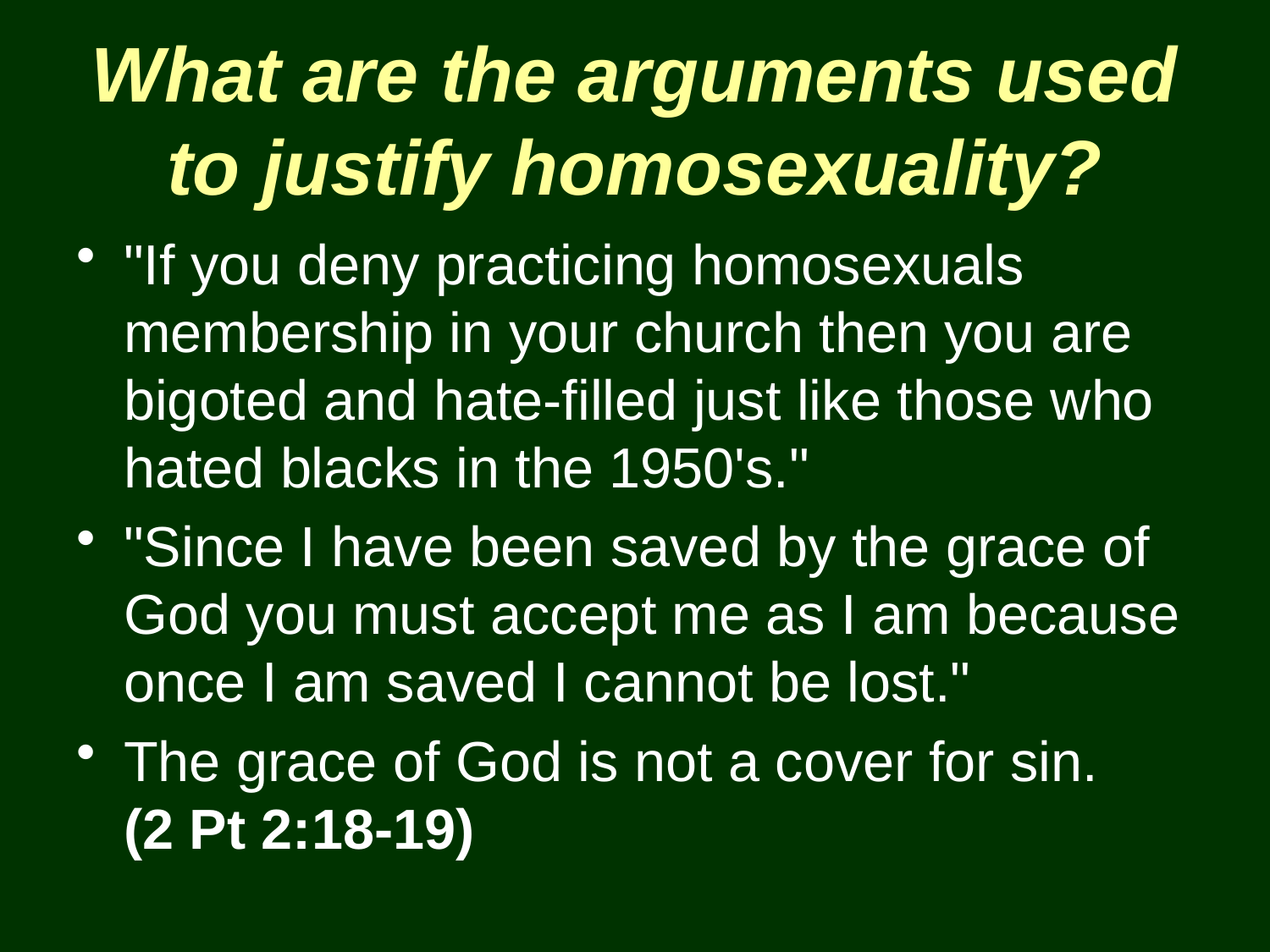

# What are the arguments used to justify homosexuality?
"If you deny practicing homosexuals membership in your church then you are
bigoted and hate-filled just like those who hated blacks in the 1950's."
"Since I have been saved by the grace of God you must accept me as I am because once I am saved I cannot be lost."
The grace of God is not a cover for sin.
(2 Pt 2:18-19)